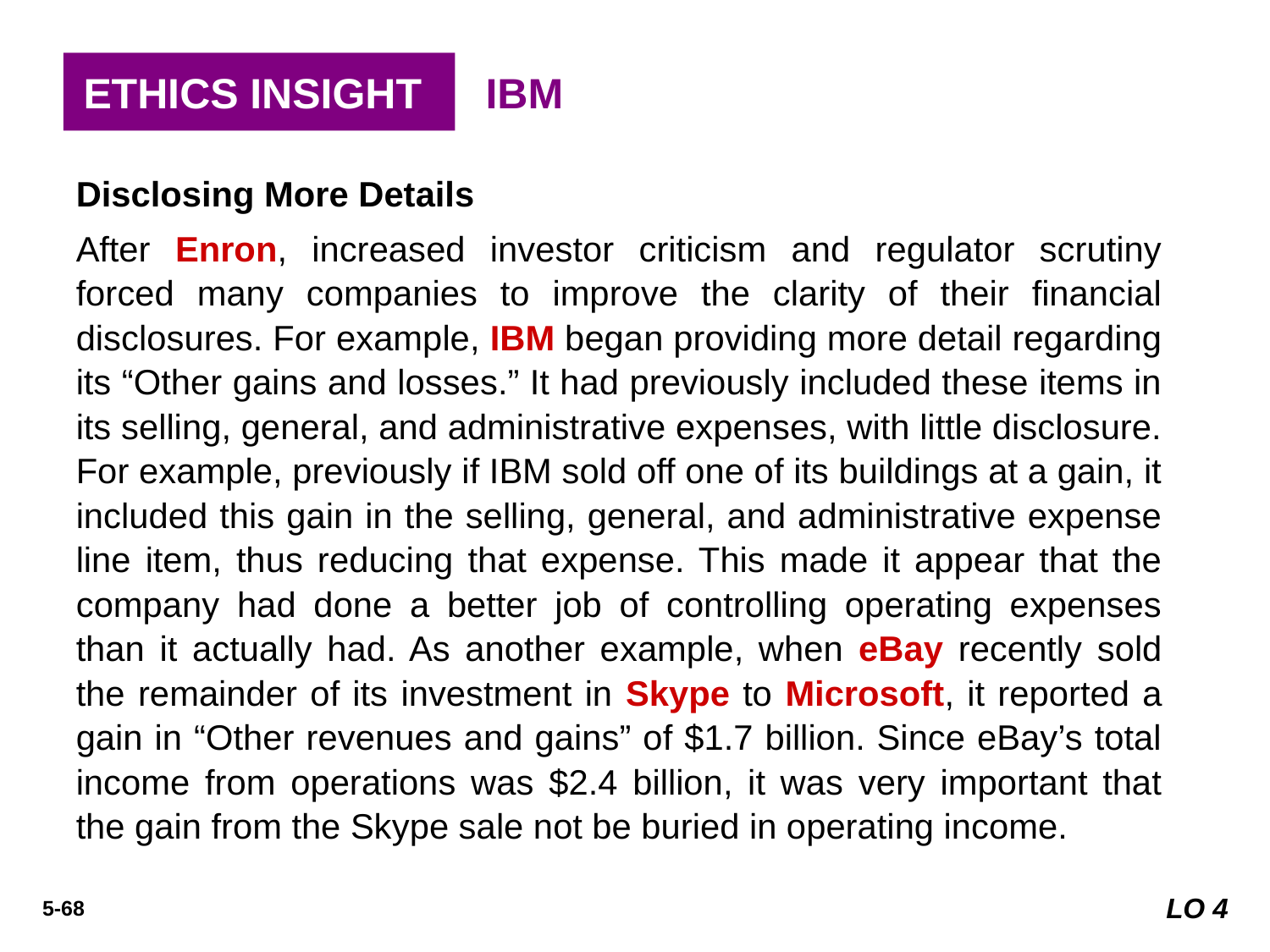

ETHICS INSIGHT
IBM
Disclosing More Details
After Enron, increased investor criticism and regulator scrutiny forced many companies to improve the clarity of their financial disclosures. For example, IBM began providing more detail regarding its “Other gains and losses.” It had previously included these items in its selling, general, and administrative expenses, with little disclosure. For example, previously if IBM sold off one of its buildings at a gain, it included this gain in the selling, general, and administrative expense line item, thus reducing that expense. This made it appear that the company had done a better job of controlling operating expenses than it actually had. As another example, when eBay recently sold the remainder of its investment in Skype to Microsoft, it reported a gain in “Other revenues and gains” of $1.7 billion. Since eBay’s total income from operations was $2.4 billion, it was very important that the gain from the Skype sale not be buried in operating income.
LO 4